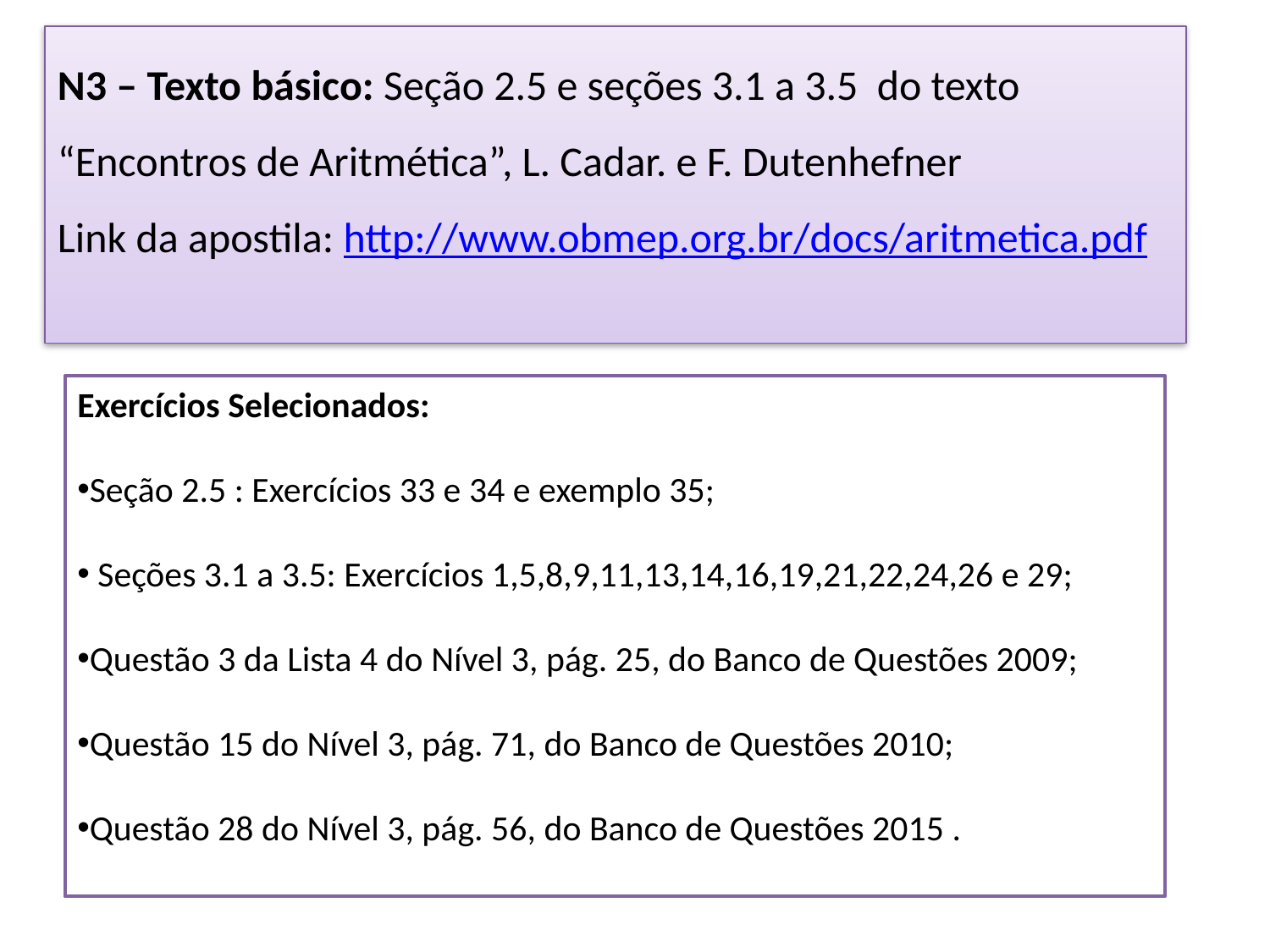

N3 – Texto básico: Seção 2.5 e seções 3.1 a 3.5  do texto “Encontros de Aritmética”, L. Cadar. e F. Dutenhefner
Link da apostila: http://www.obmep.org.br/docs/aritmetica.pdf

Exercícios Selecionados:

Seção 2.5 : Exercícios 33 e 34 e exemplo 35;

 Seções 3.1 a 3.5: Exercícios 1,5,8,9,11,13,14,16,19,21,22,24,26 e 29;

Questão 3 da Lista 4 do Nível 3, pág. 25, do Banco de Questões 2009;

Questão 15 do Nível 3, pág. 71, do Banco de Questões 2010;

Questão 28 do Nível 3, pág. 56, do Banco de Questões 2015 .